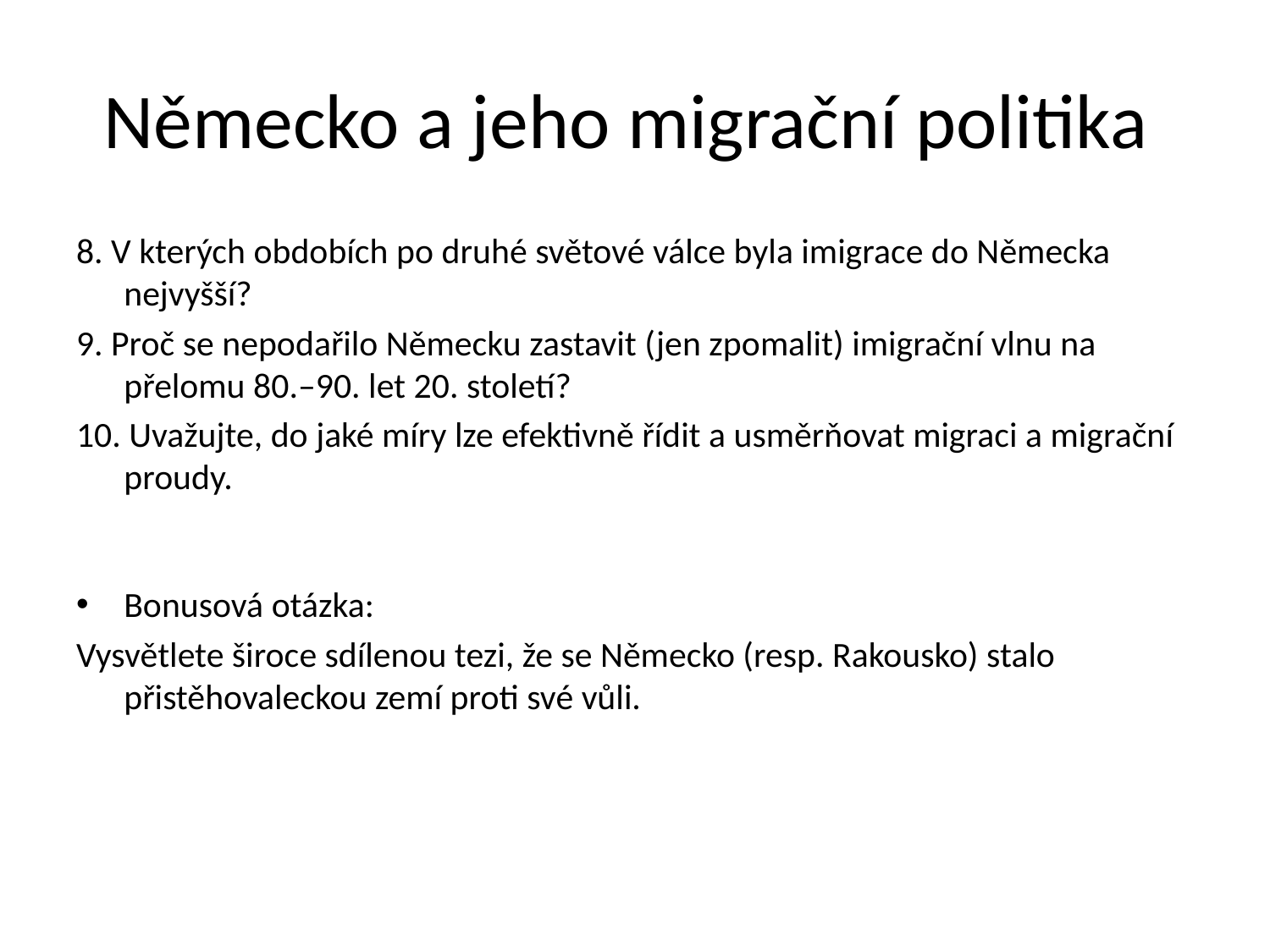

# Německo a jeho migrační politika
8. V kterých obdobích po druhé světové válce byla imigrace do Německa nejvyšší?
9. Proč se nepodařilo Německu zastavit (jen zpomalit) imigrační vlnu na přelomu 80.–90. let 20. století?
10. Uvažujte, do jaké míry lze efektivně řídit a usměrňovat migraci a migrační proudy.

Bonusová otázka:
Vysvětlete široce sdílenou tezi, že se Německo (resp. Rakousko) stalo přistěhovaleckou zemí proti své vůli.